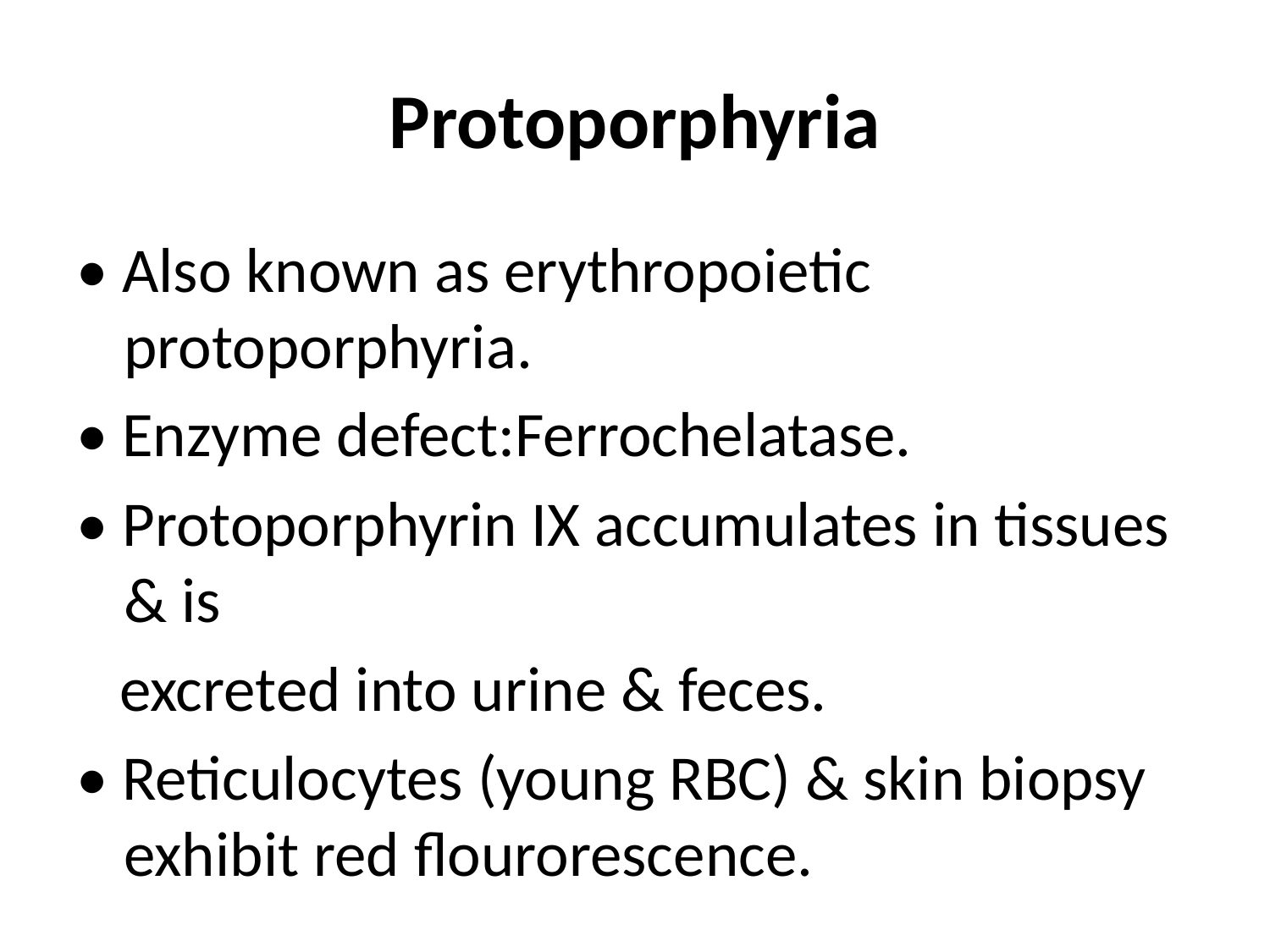

# Protoporphyria
• Also known as erythropoietic protoporphyria.
• Enzyme defect:Ferrochelatase.
• Protoporphyrin IX accumulates in tissues & is
   excreted into urine & feces.
• Reticulocytes (young RBC) & skin biopsy exhibit red flourorescence.